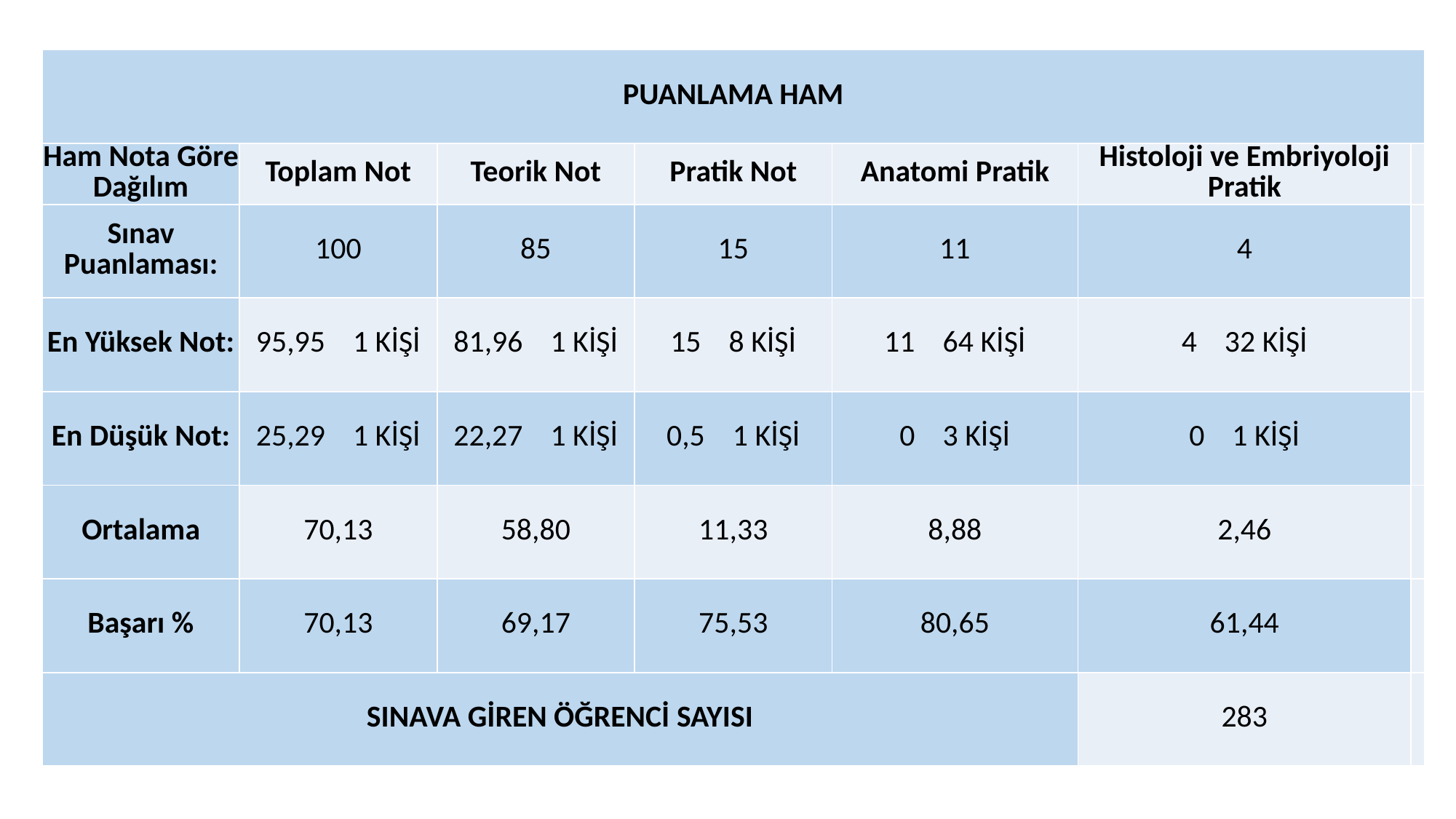

| PUANLAMA HAM |  |  |  |  |  |  |
| --- | --- | --- | --- | --- | --- | --- |
| Ham Nota Göre Dağılım | Toplam Not | Teorik Not | Pratik Not | Anatomi Pratik | Histoloji ve Embriyoloji Pratik |  |
| Sınav Puanlaması: | 100 | 85 | 15 | 11 | 4 |  |
| En Yüksek Not: | 95,95 1 KİŞİ | 81,96 1 KİŞİ | 15 8 KİŞİ | 11 64 KİŞİ | 4 32 KİŞİ |  |
| En Düşük Not: | 25,29 1 KİŞİ | 22,27 1 KİŞİ | 0,5 1 KİŞİ | 0 3 KİŞİ | 0 1 KİŞİ |  |
| Ortalama | 70,13 | 58,80 | 11,33 | 8,88 | 2,46 |  |
| Başarı % | 70,13 | 69,17 | 75,53 | 80,65 | 61,44 |  |
| SINAVA GİREN ÖĞRENCİ SAYISI |  |  |  |  | 283 |  |